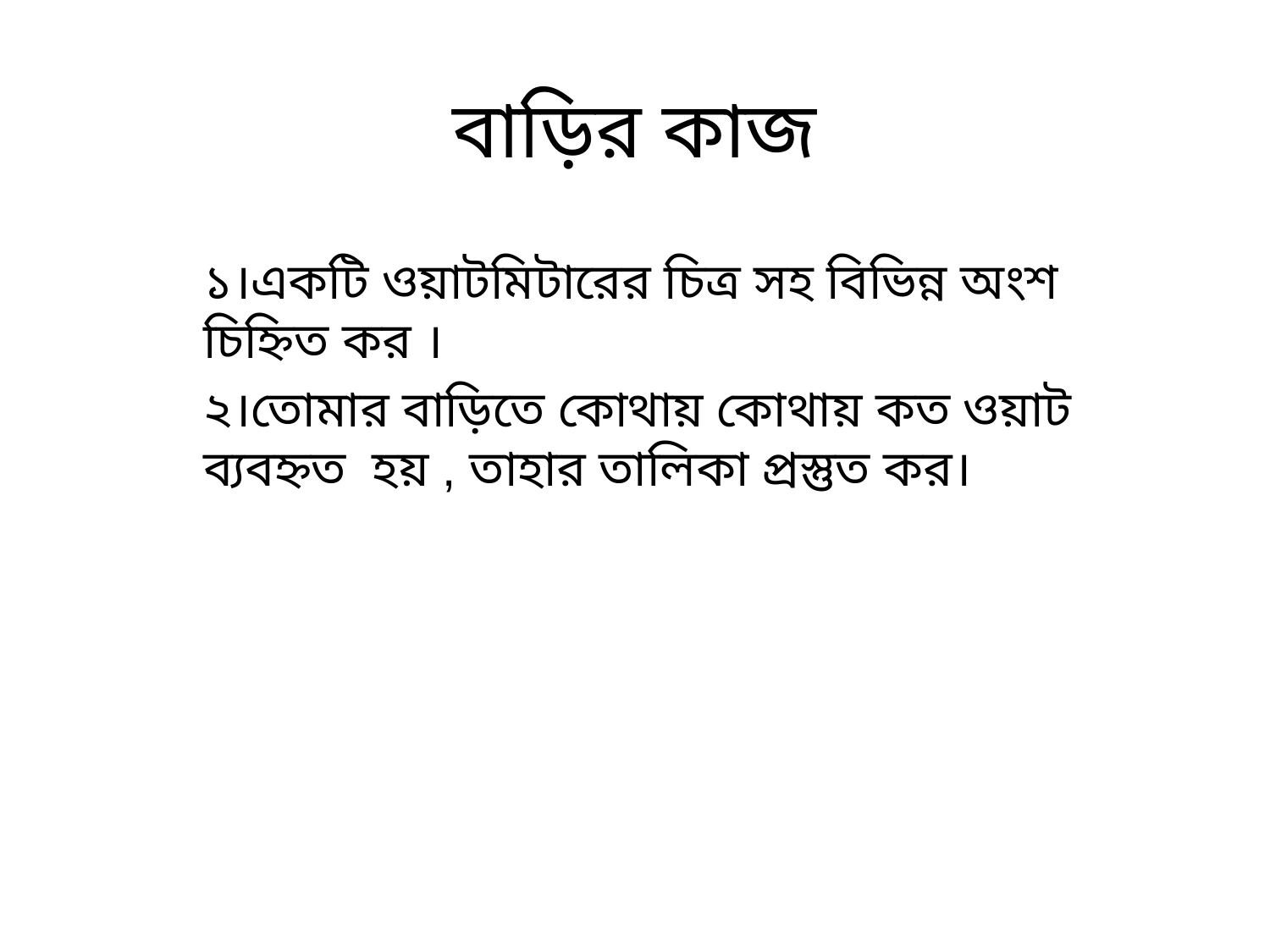

# বাড়ির কাজ
১।একটি ওয়াটমিটারের চিত্র সহ বিভিন্ন অংশ চিহ্নিত কর ।
২।তোমার বাড়িতে কোথায় কোথায় কত ওয়াট ব্যবহ্নত  হয় , তাহার তালিকা প্রস্তুত কর।